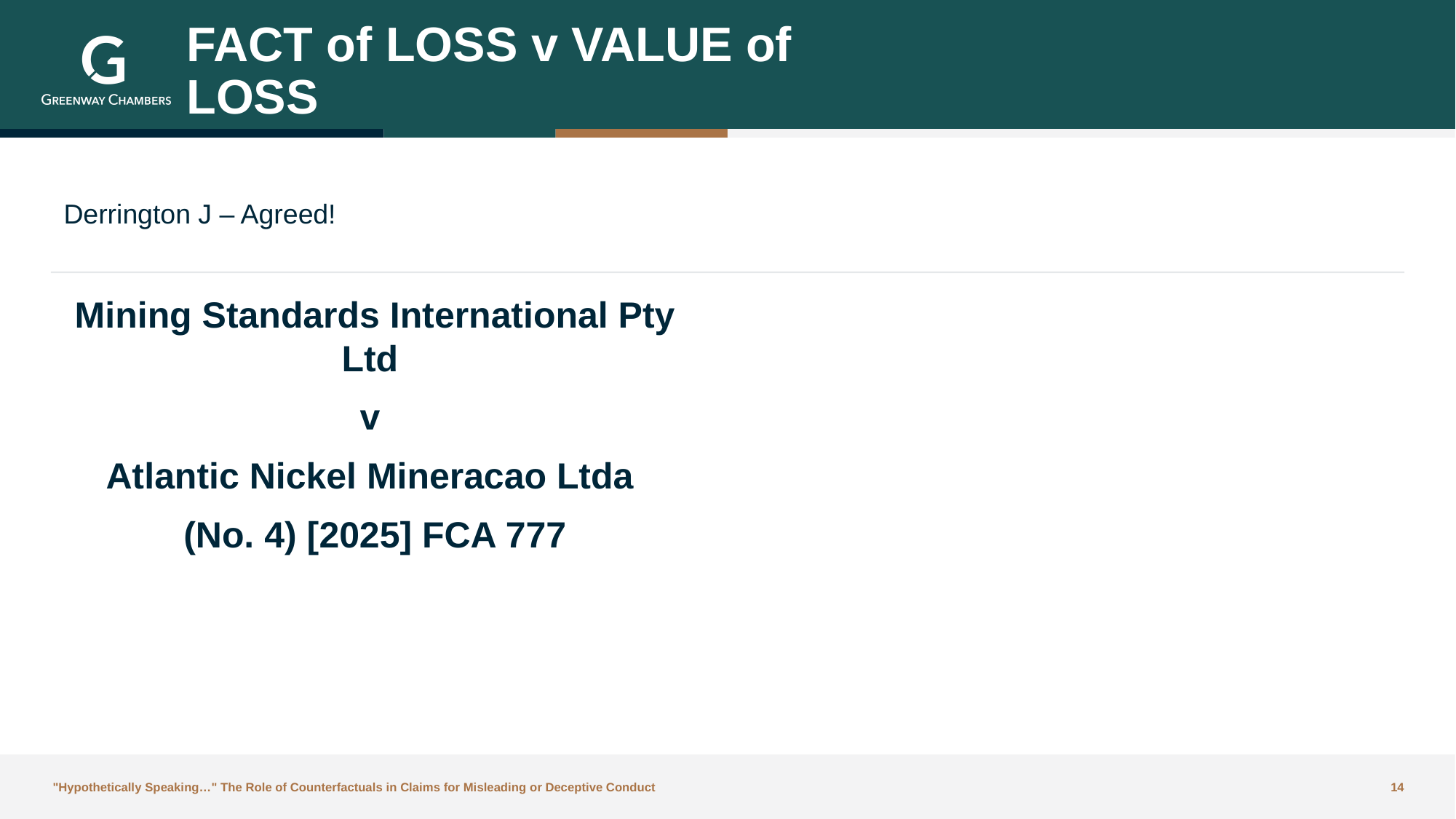

# FACT of LOSS v VALUE of LOSS
Derrington J – Agreed!

Mining Standards International Pty Ltd
v
Atlantic Nickel Mineracao Ltda
(No. 4) [2025] FCA 777
"Hypothetically Speaking…" The Role of Counterfactuals in Claims for Misleading or Deceptive Conduct
14